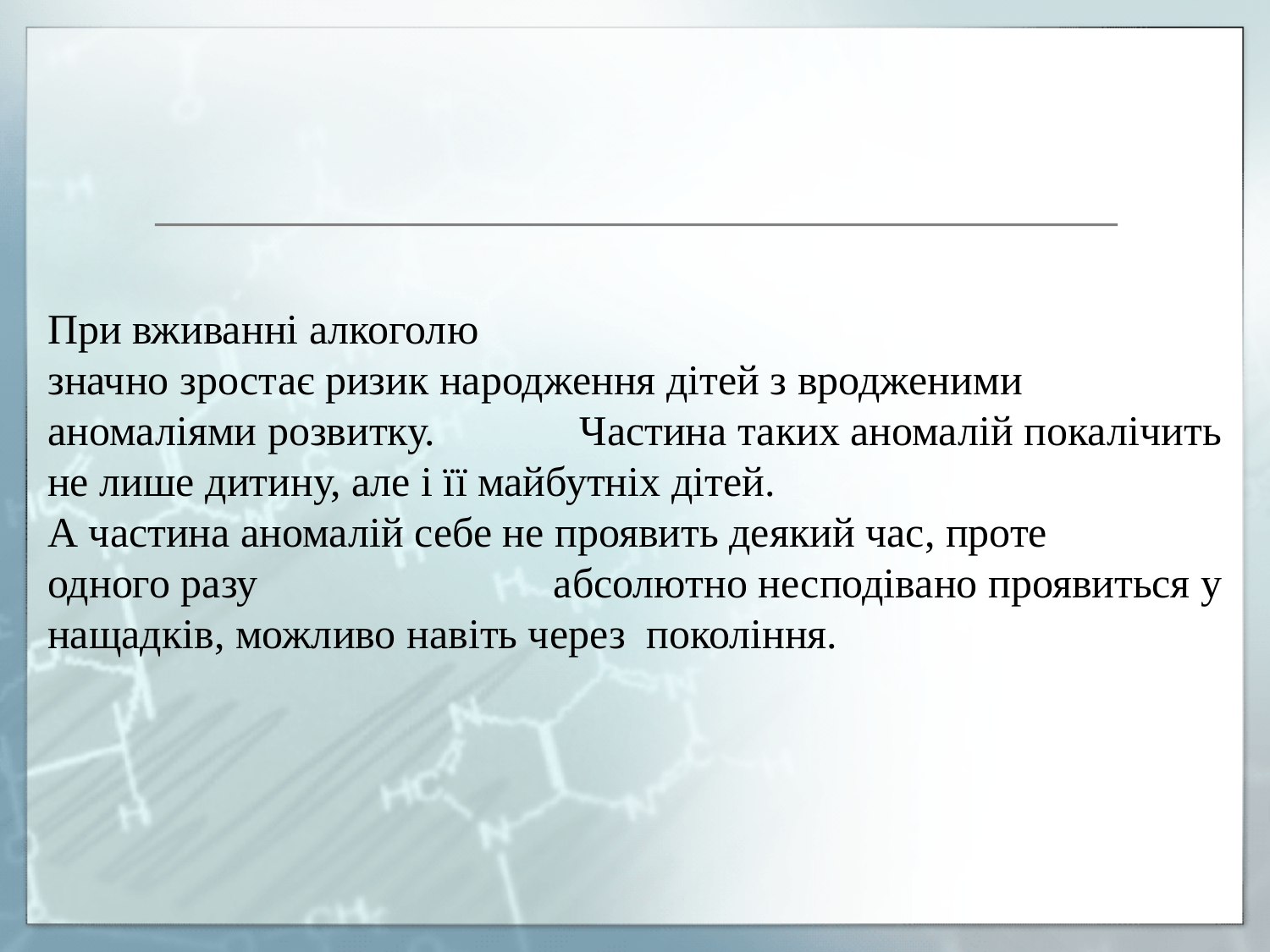

При вживанні алкоголю значно зростає ризик народження дітей з вродженими аномаліями розвитку. Частина таких аномалій покалічить не лише дитину, але і її майбутніх дітей. А частина аномалій себе не проявить деякий час, проте одного разу абсолютно несподівано проявиться у нащадків, можливо навіть через  покоління.